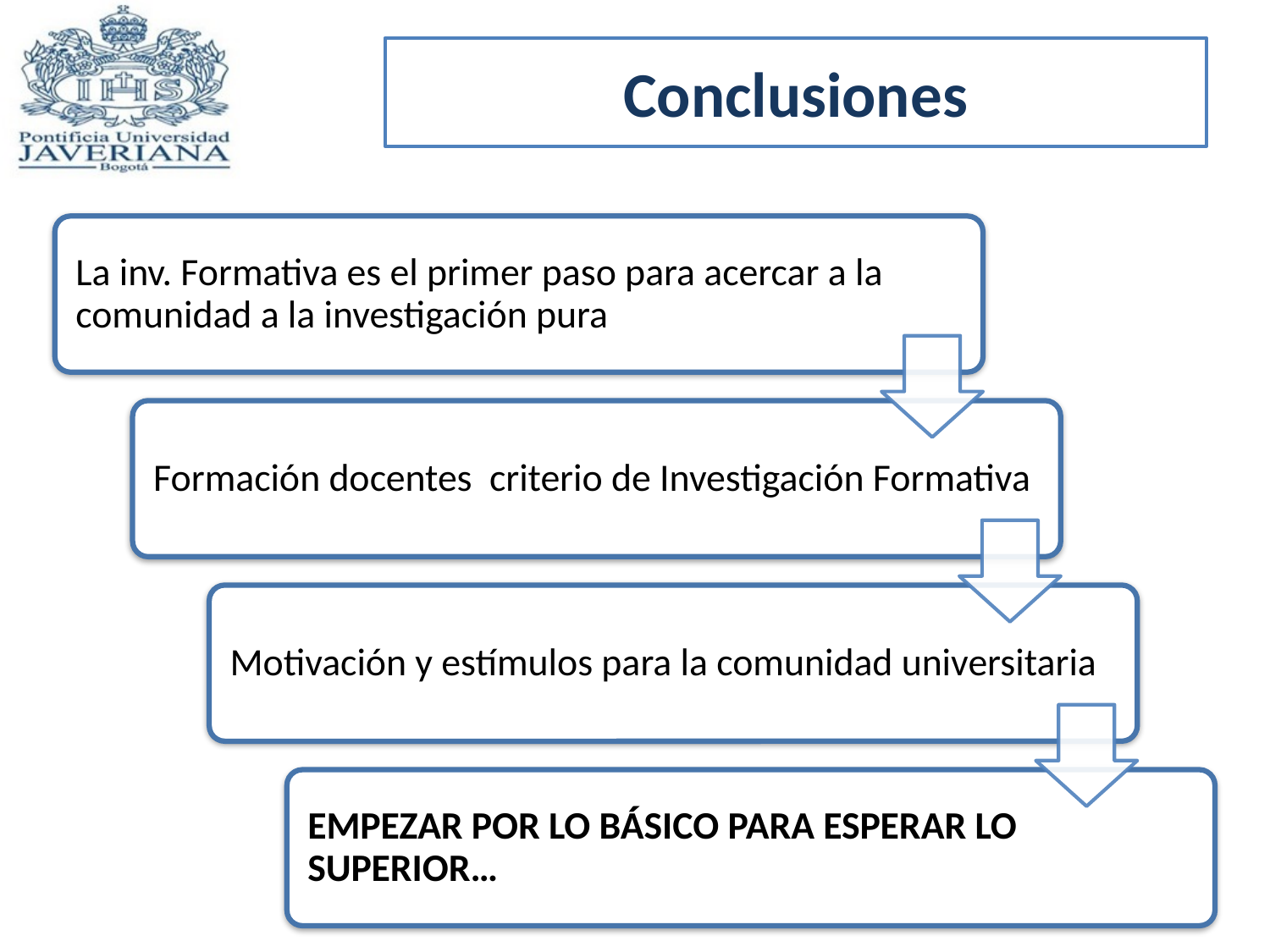

# Conclusiones
La inv. Formativa es el primer paso para acercar a la comunidad a la investigación pura
Formación docentes  criterio de Investigación Formativa
Motivación y estímulos para la comunidad universitaria
EMPEZAR POR LO BÁSICO PARA ESPERAR LO SUPERIOR…